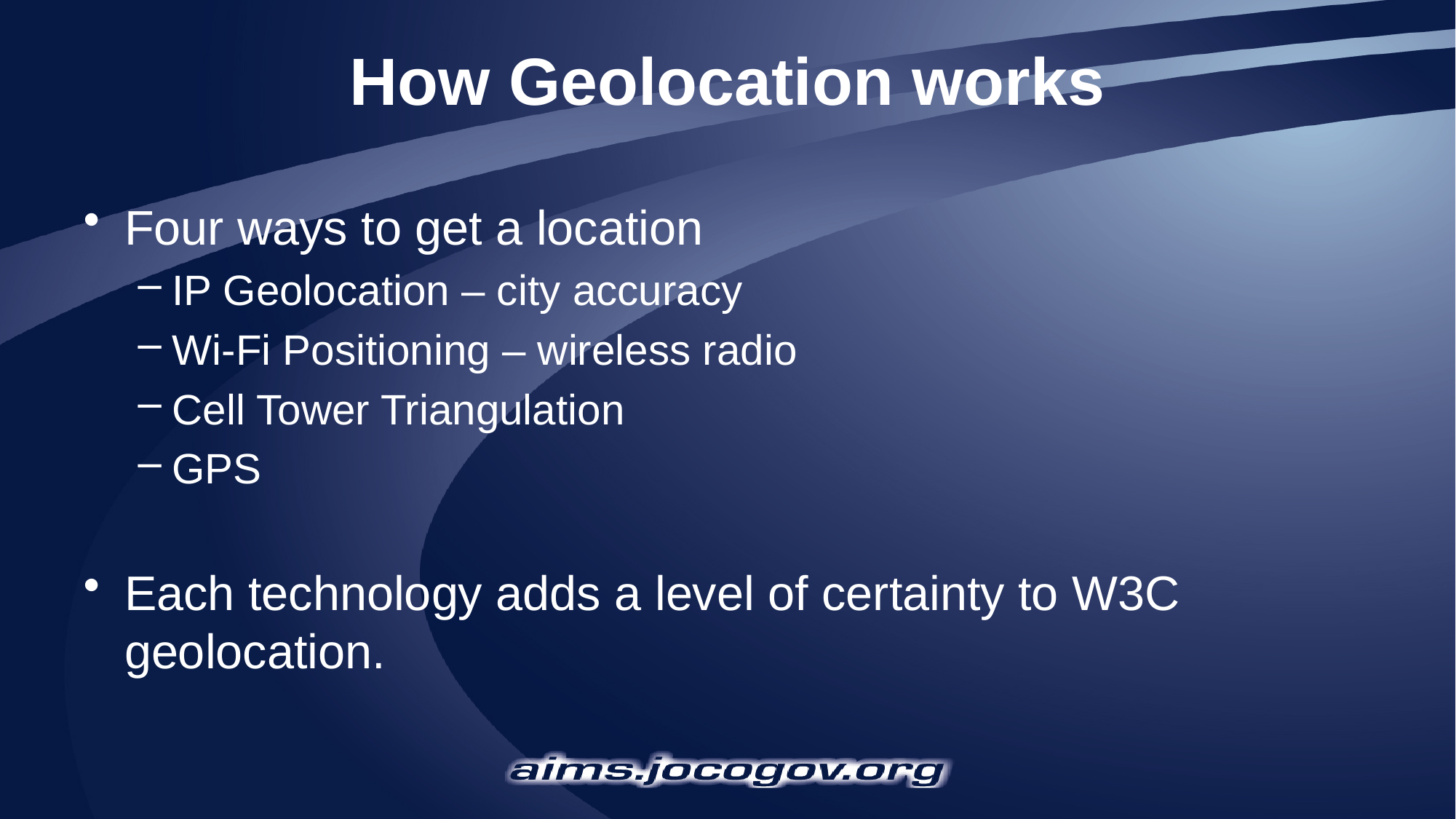

How Geolocation works
Four ways to get a location
IP Geolocation – city accuracy
Wi-Fi Positioning – wireless radio
Cell Tower Triangulation
GPS

Each technology adds a level of certainty to W3C geolocation.